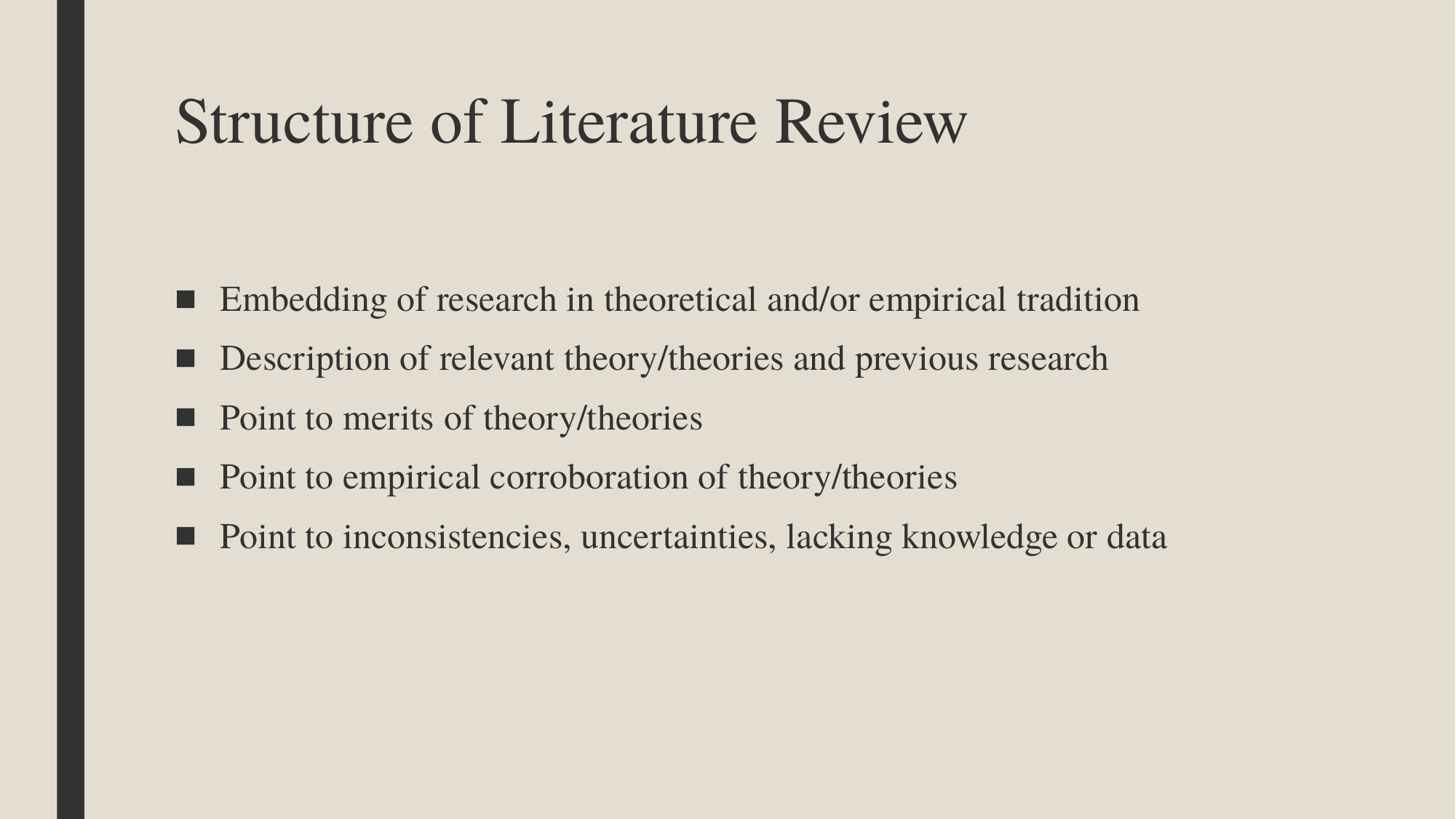

# Structure of Literature Review
Embedding of research in theoretical and/or empirical tradition
Description of relevant theory/theories and previous research
Point to merits of theory/theories
Point to empirical corroboration of theory/theories
Point to inconsistencies, uncertainties, lacking knowledge or data